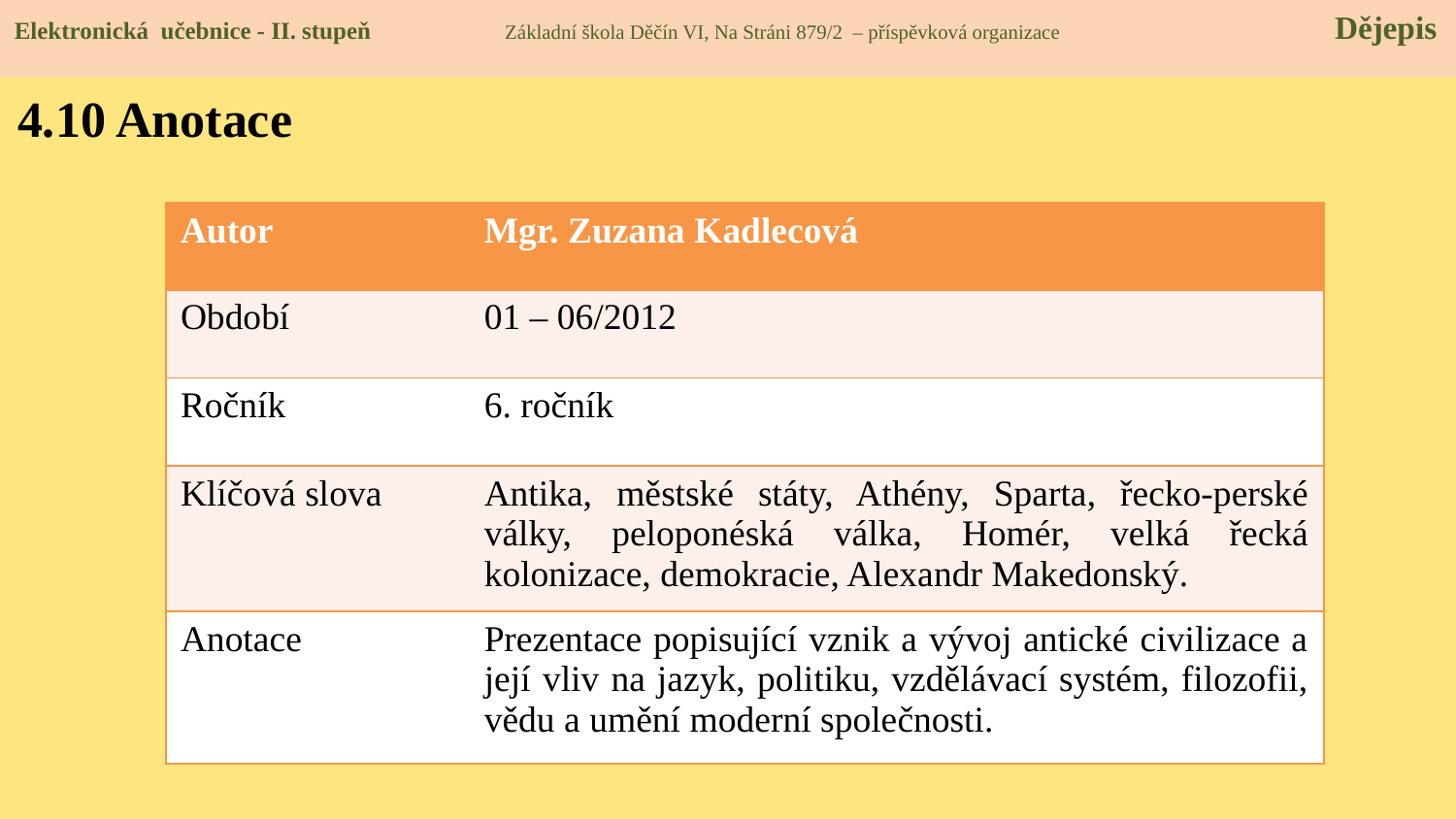

Elektronická  učebnice - II. stupeň                      Základní škola Děčín VI, Na Stráni 879/2  – příspěvková organizace                       	                          Dějepis

4.10 Anotace
| Autor | Mgr. Zuzana Kadlecová |
| --- | --- |
| Období | 01 – 06/2012 |
| Ročník | 6. ročník |
| Klíčová slova | Antika, městské státy, Athény, Sparta, řecko-perské války, peloponéská válka, Homér, velká řecká kolonizace, demokracie, Alexandr Makedonský. |
| Anotace | Prezentace popisující vznik a vývoj antické civilizace a její vliv na jazyk, politiku, vzdělávací systém, filozofii, vědu a umění moderní společnosti. |